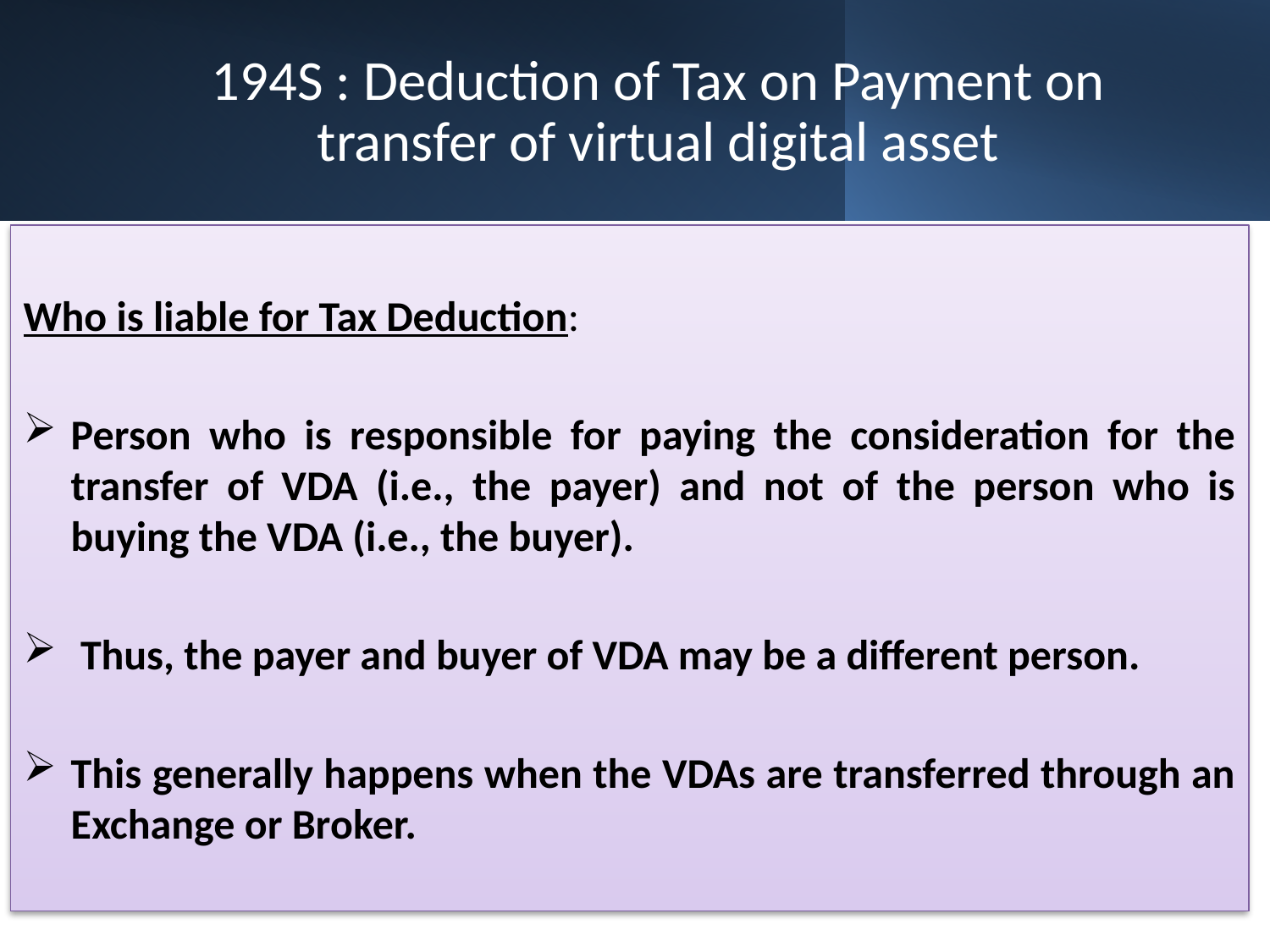

# 194S : Deduction of Tax on Payment on transfer of virtual digital asset
Who is liable for Tax Deduction:

Person who is responsible for paying the consideration for the transfer of VDA (i.e., the payer) and not of the person who is buying the VDA (i.e., the buyer).

 Thus, the payer and buyer of VDA may be a different person.

This generally happens when the VDAs are transferred through an Exchange or Broker.